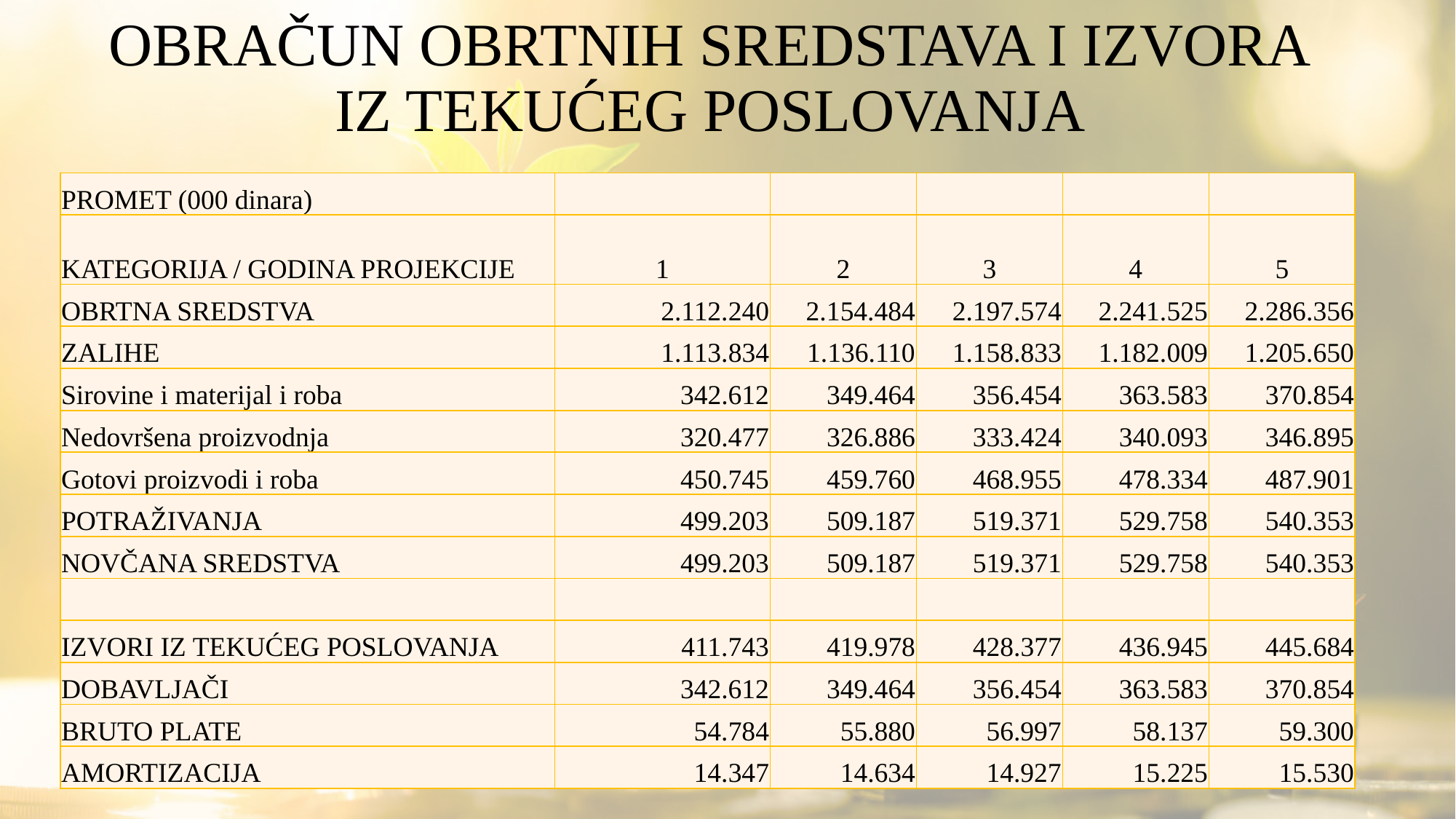

# OBRAČUN OBRTNIH SREDSTAVA I IZVORA IZ TEKUĆEG POSLOVANJA
| PROMET (000 dinara) |  |  |  |  |  |
| --- | --- | --- | --- | --- | --- |
| KATEGORIJA / GODINA PROJEKCIJE | 1 | 2 | 3 | 4 | 5 |
| OBRTNA SREDSTVA | 2.112.240 | 2.154.484 | 2.197.574 | 2.241.525 | 2.286.356 |
| ZALIHE | 1.113.834 | 1.136.110 | 1.158.833 | 1.182.009 | 1.205.650 |
| Sirovine i materijal i roba | 342.612 | 349.464 | 356.454 | 363.583 | 370.854 |
| Nedovršena proizvodnja | 320.477 | 326.886 | 333.424 | 340.093 | 346.895 |
| Gotovi proizvodi i roba | 450.745 | 459.760 | 468.955 | 478.334 | 487.901 |
| POTRAŽIVANJA | 499.203 | 509.187 | 519.371 | 529.758 | 540.353 |
| NOVČANA SREDSTVA | 499.203 | 509.187 | 519.371 | 529.758 | 540.353 |
|  |  |  |  |  |  |
| IZVORI IZ TEKUĆEG POSLOVANJA | 411.743 | 419.978 | 428.377 | 436.945 | 445.684 |
| DOBAVLJAČI | 342.612 | 349.464 | 356.454 | 363.583 | 370.854 |
| BRUTO PLATE | 54.784 | 55.880 | 56.997 | 58.137 | 59.300 |
| AMORTIZACIJA | 14.347 | 14.634 | 14.927 | 15.225 | 15.530 |